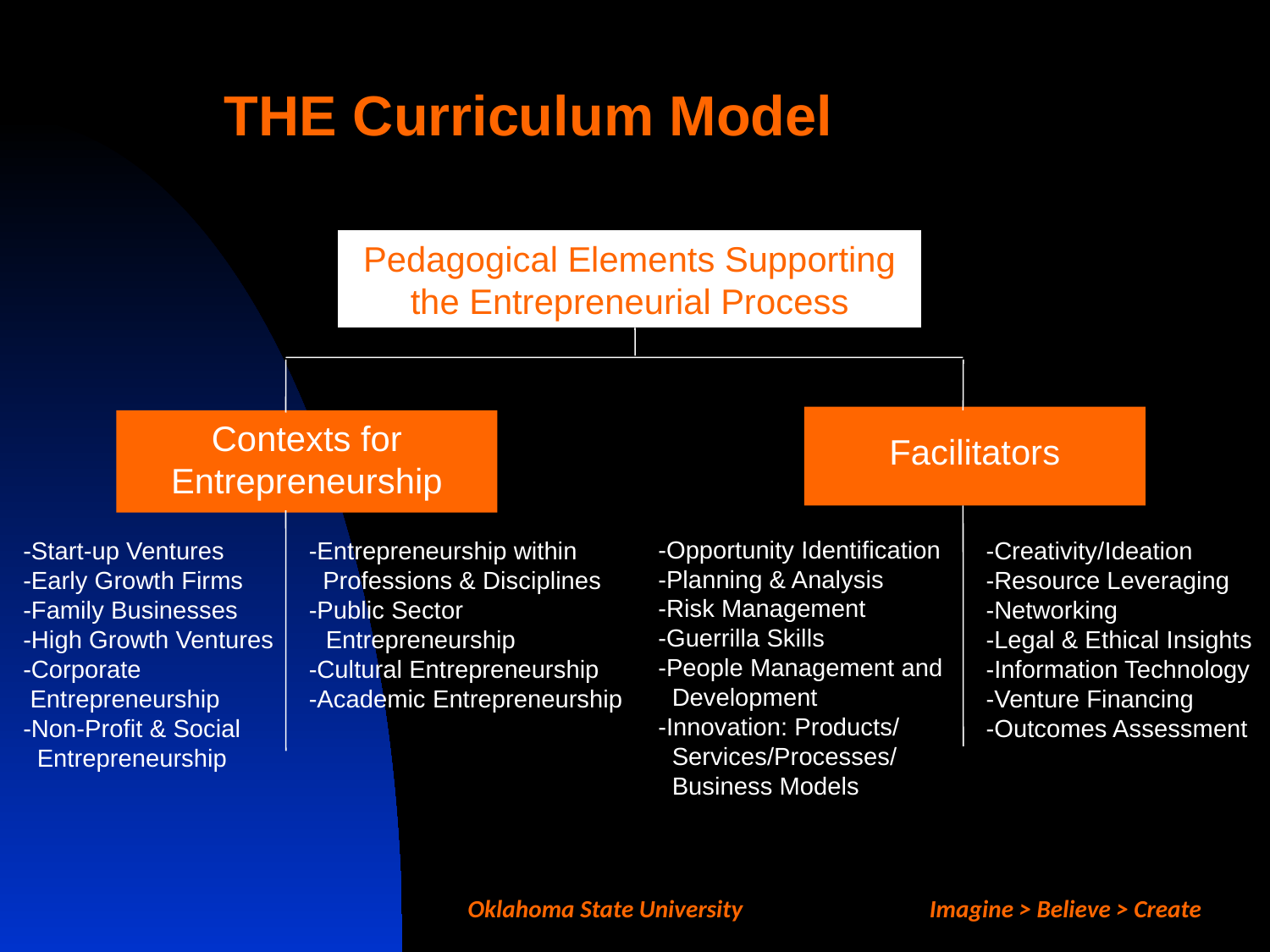

# THE Curriculum Model

Pedagogical Elements Supporting the Entrepreneurial Process

Facilitators
Contexts for Entrepreneurship

-Opportunity Identification
-Planning & Analysis
-Risk Management
-Guerrilla Skills
-People Management and
  Development
-Innovation: Products/
  Services/Processes/
  Business Models

-Start-up Ventures
-Early Growth Firms
-Family Businesses
-High Growth Ventures
-Corporate
 Entrepreneurship
-Non-Profit & Social
  Entrepreneurship

-Entrepreneurship within
  Professions & Disciplines
-Public Sector     Entrepreneurship
-Cultural Entrepreneurship
-Academic Entrepreneurship
-Creativity/Ideation
-Resource Leveraging
-Networking
-Legal & Ethical Insights
-Information Technology
-Venture Financing
-Outcomes Assessment
Oklahoma State University                                  Imagine > Believe > Create